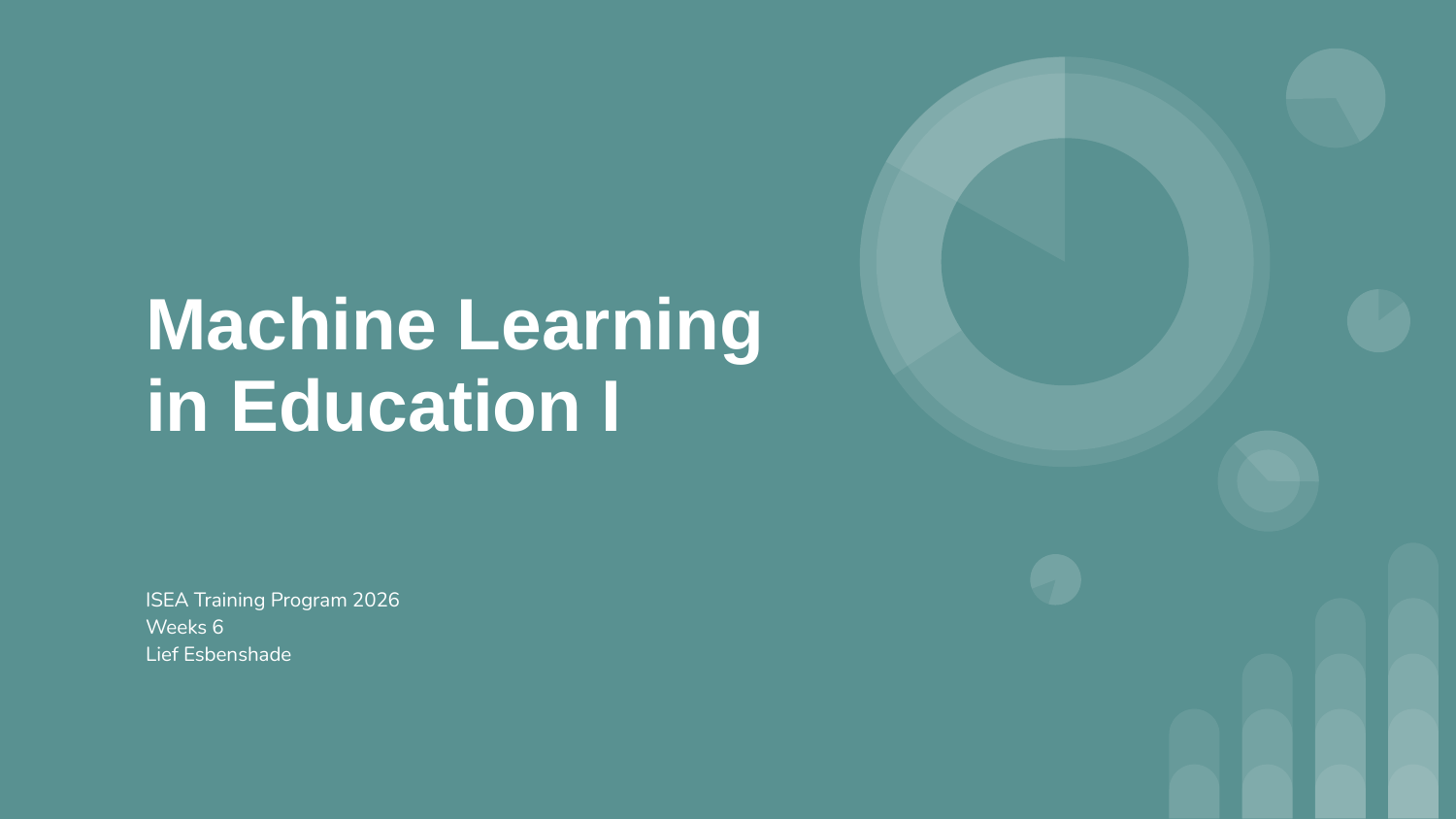

# Machine Learning in Education I

ISEA Training Program 2026
Weeks 6
Lief Esbenshade